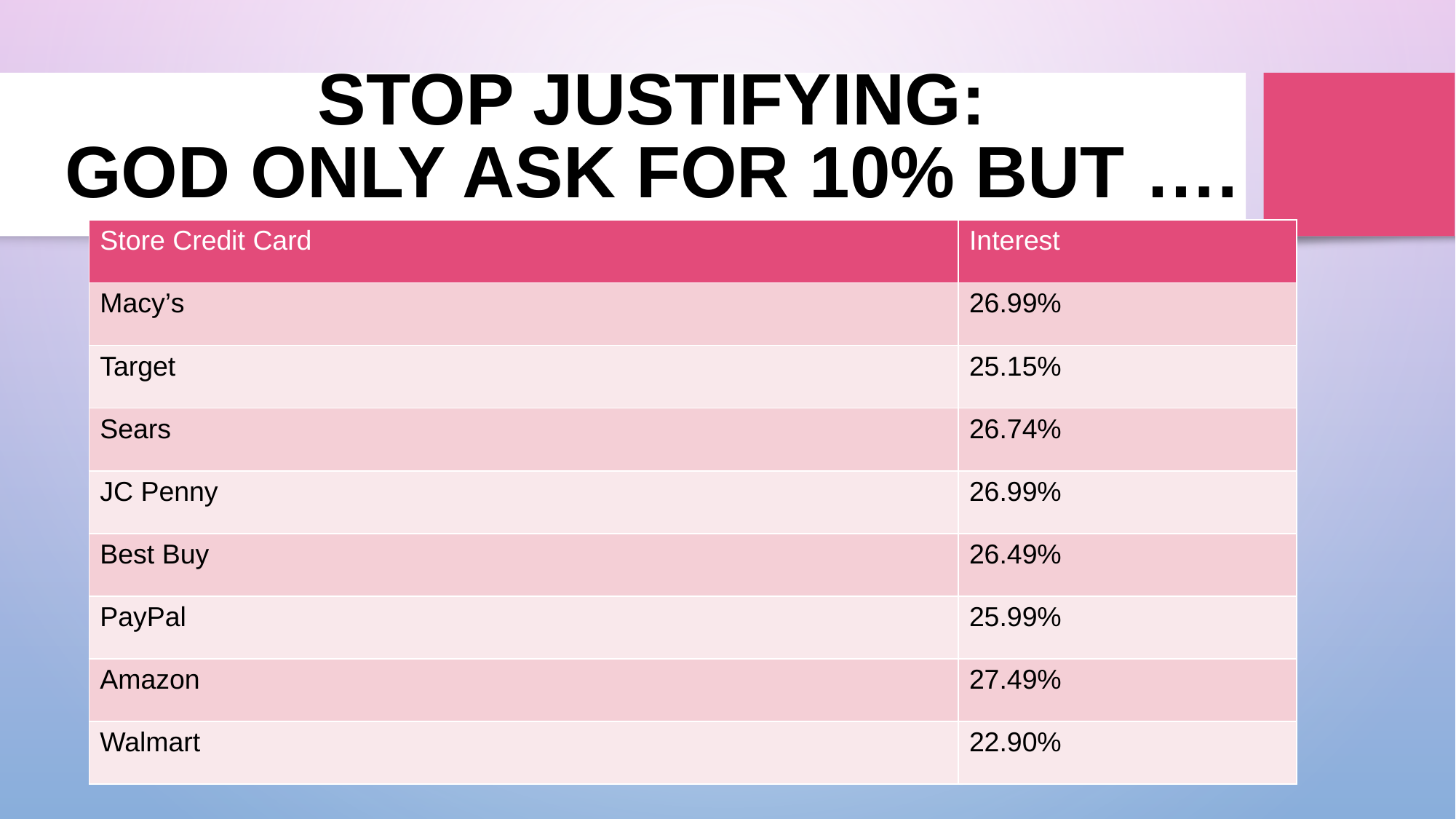

# Stop Justifying: God only ask for 10% but ….
| Store Credit Card | Interest |
| --- | --- |
| Macy’s | 26.99% |
| Target | 25.15% |
| Sears | 26.74% |
| JC Penny | 26.99% |
| Best Buy | 26.49% |
| PayPal | 25.99% |
| Amazon | 27.49% |
| Walmart | 22.90% |